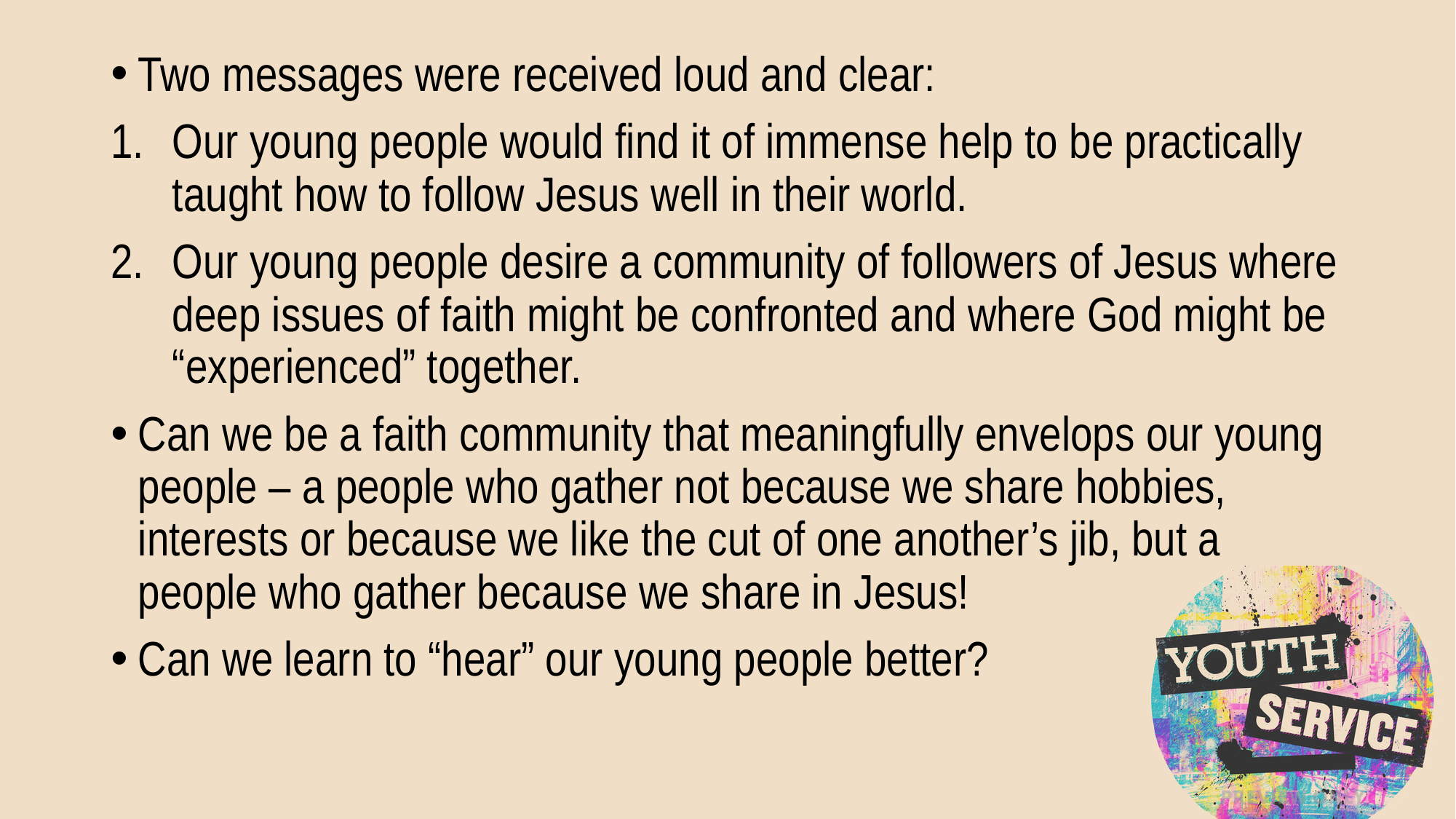

#
Two messages were received loud and clear:
Our young people would find it of immense help to be practically taught how to follow Jesus well in their world.
Our young people desire a community of followers of Jesus where deep issues of faith might be confronted and where God might be “experienced” together.
Can we be a faith community that meaningfully envelops our young people – a people who gather not because we share hobbies, interests or because we like the cut of one another’s jib, but a people who gather because we share in Jesus!
Can we learn to “hear” our young people better?